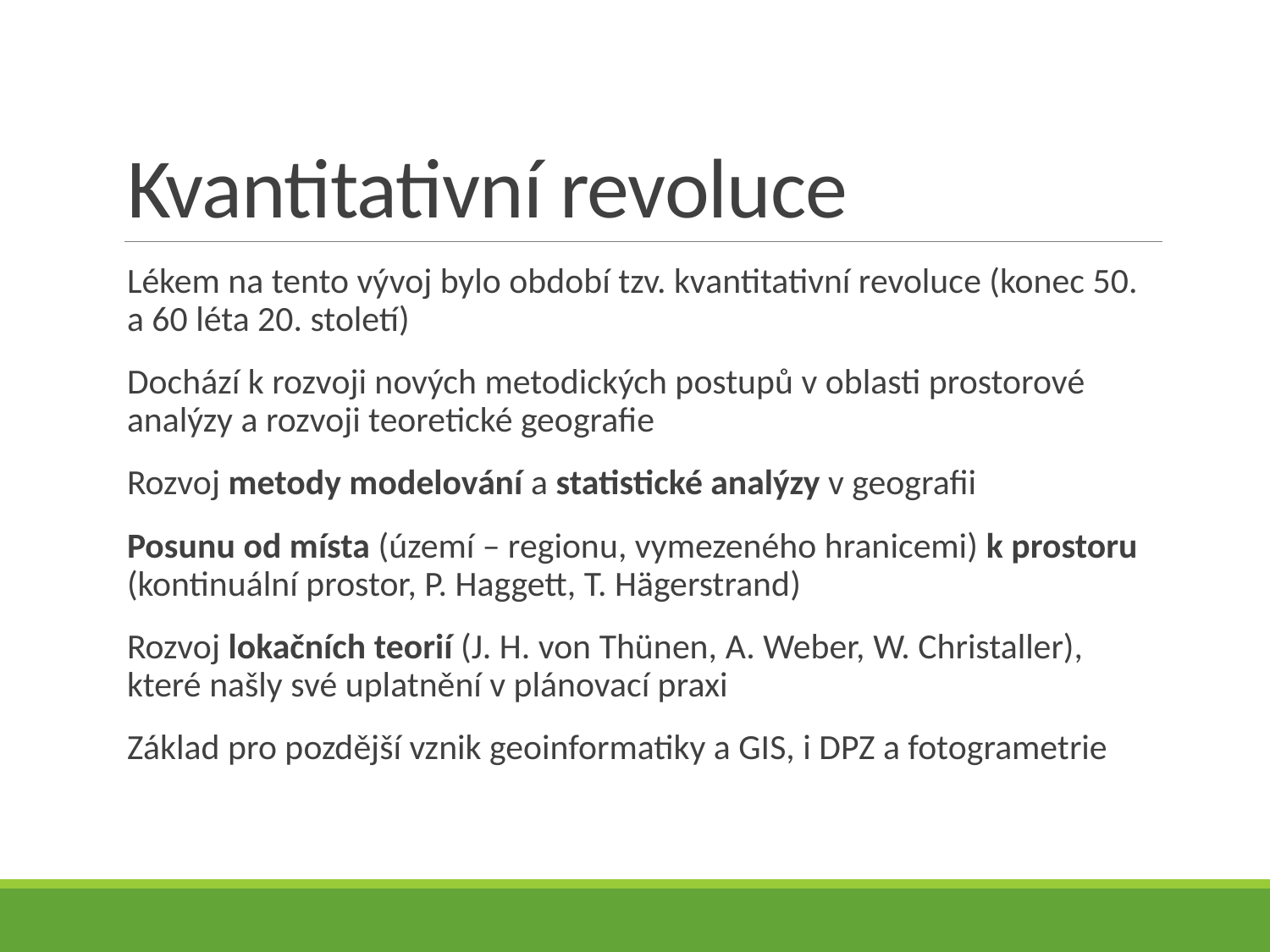

# Kvantitativní revoluce
Lékem na tento vývoj bylo období tzv. kvantitativní revoluce (konec 50. a 60 léta 20. století)
Dochází k rozvoji nových metodických postupů v oblasti prostorové analýzy a rozvoji teoretické geografie
Rozvoj metody modelování a statistické analýzy v geografii
Posunu od místa (území – regionu, vymezeného hranicemi) k prostoru (kontinuální prostor, P. Haggett, T. Hägerstrand)
Rozvoj lokačních teorií (J. H. von Thünen, A. Weber, W. Christaller), které našly své uplatnění v plánovací praxi
Základ pro pozdější vznik geoinformatiky a GIS, i DPZ a fotogrametrie